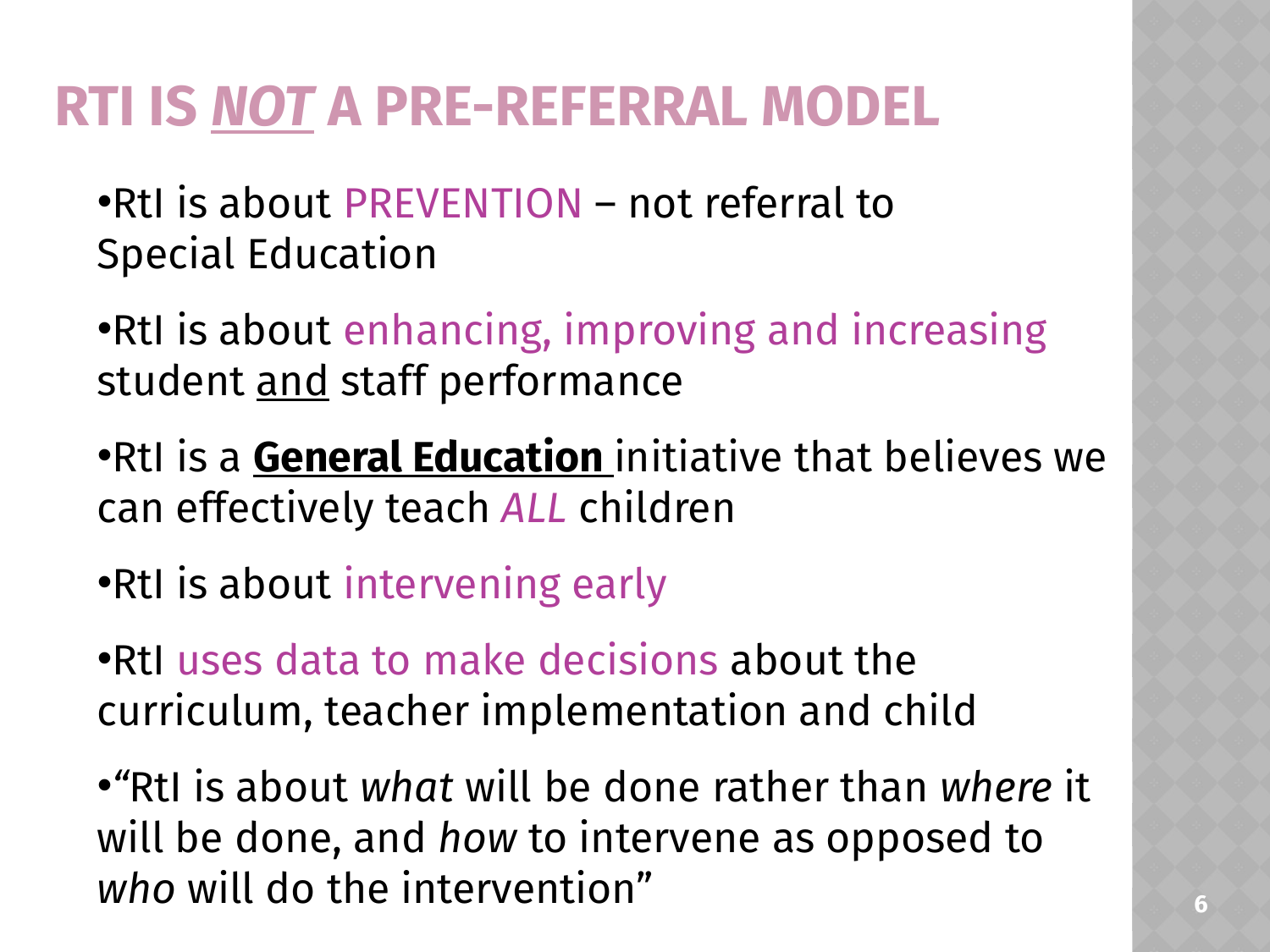

Rti is not a pre-referral model
RtI is about PREVENTION – not referral to
Special Education

RtI is about enhancing, improving and increasing  student and staff performance

RtI is a General Education initiative that believes we can effectively teach ALL children

RtI is about intervening early

RtI uses data to make decisions about the curriculum, teacher implementation and child

“RtI is about what will be done rather than where it will be done, and how to intervene as opposed to who will do the intervention”
6